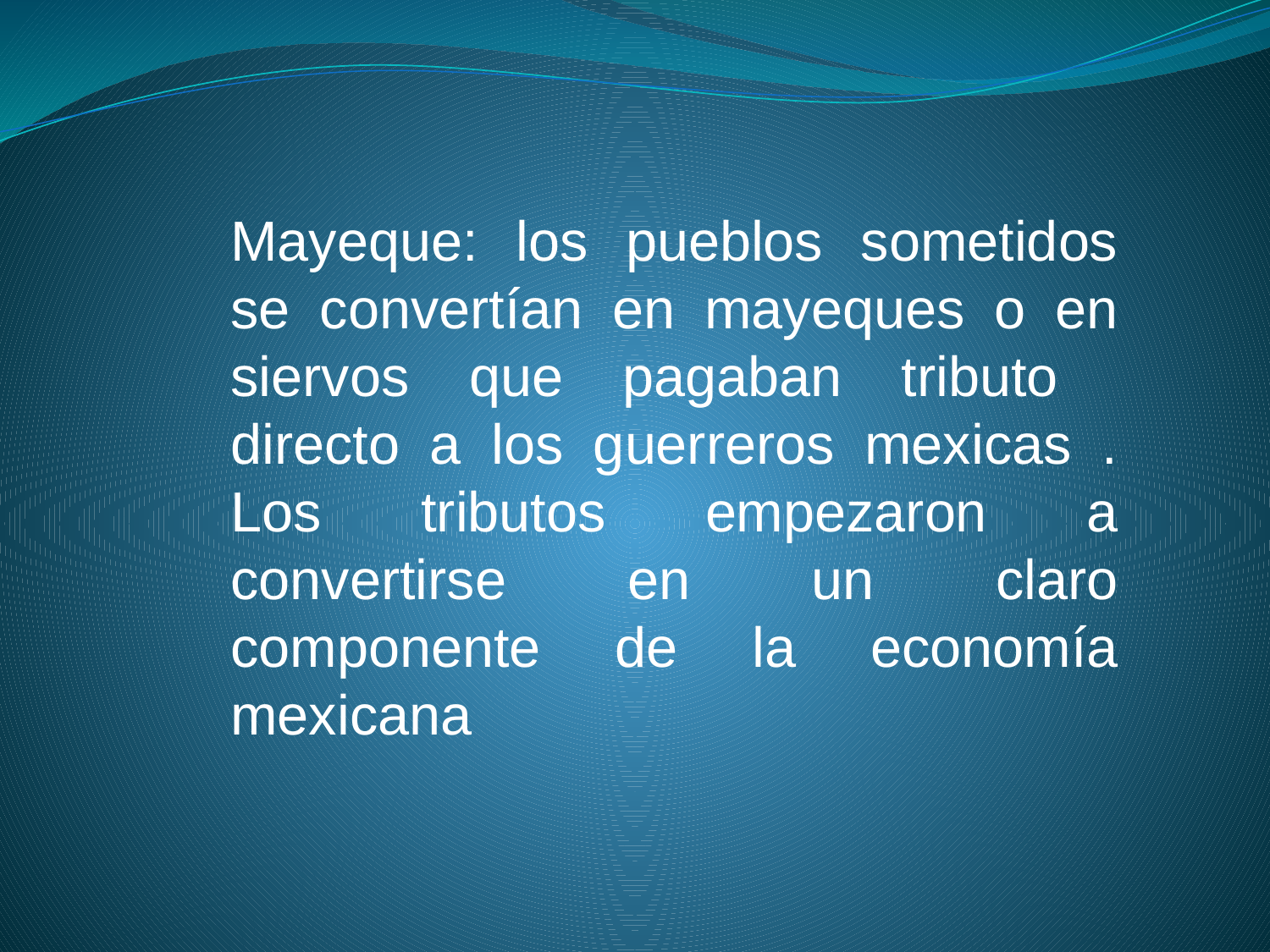

Mayeque: los pueblos sometidos se convertían en mayeques o en siervos que pagaban tributo  directo a los guerreros mexicas . Los tributos empezaron a convertirse en un claro componente de la economía mexicana